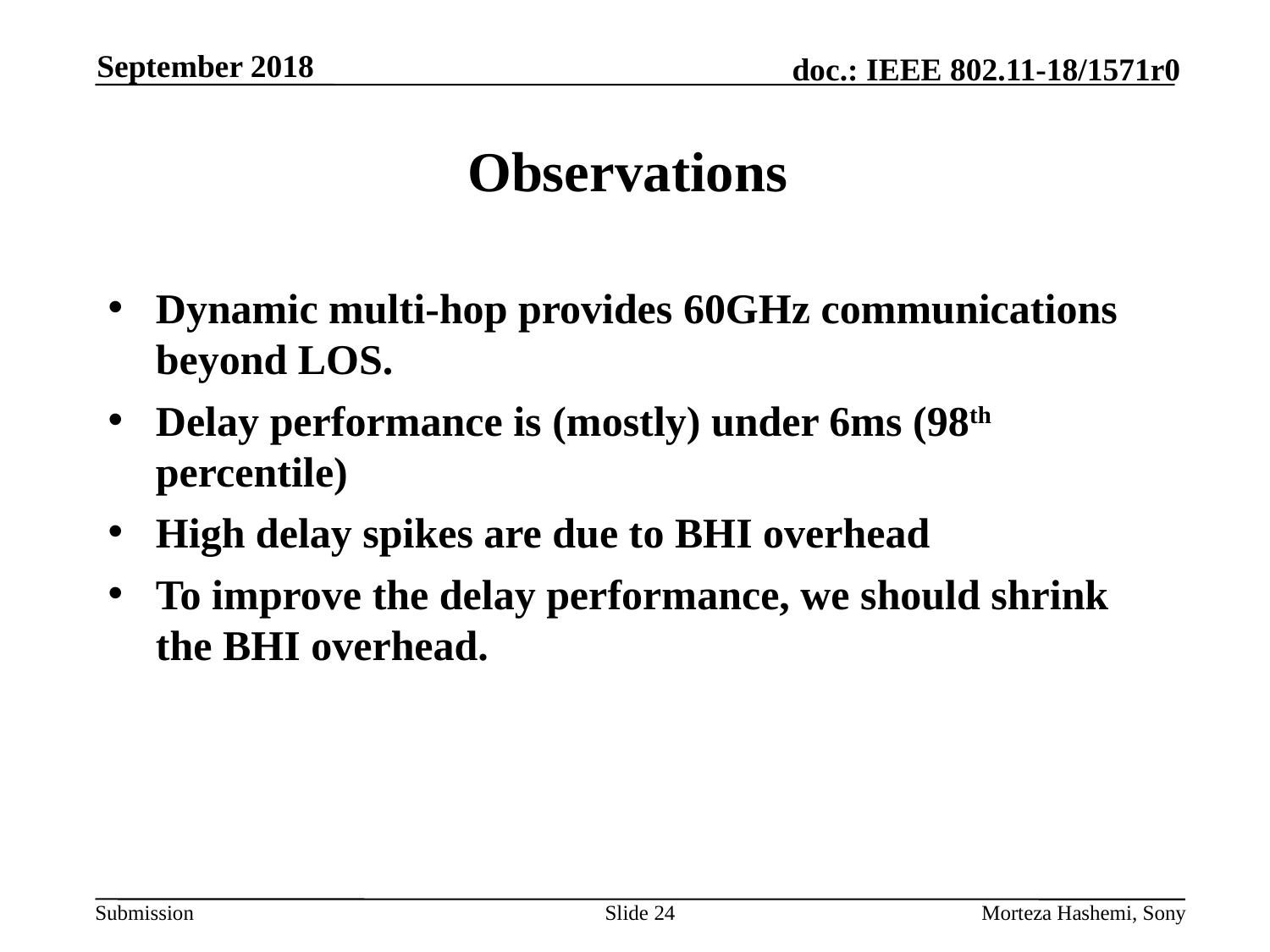

September 2018
# Observations
Dynamic multi-hop provides 60GHz communications beyond LOS.
Delay performance is (mostly) under 6ms (98th percentile)
High delay spikes are due to BHI overhead
To improve the delay performance, we should shrink the BHI overhead.
Slide 24
Morteza Hashemi, Sony